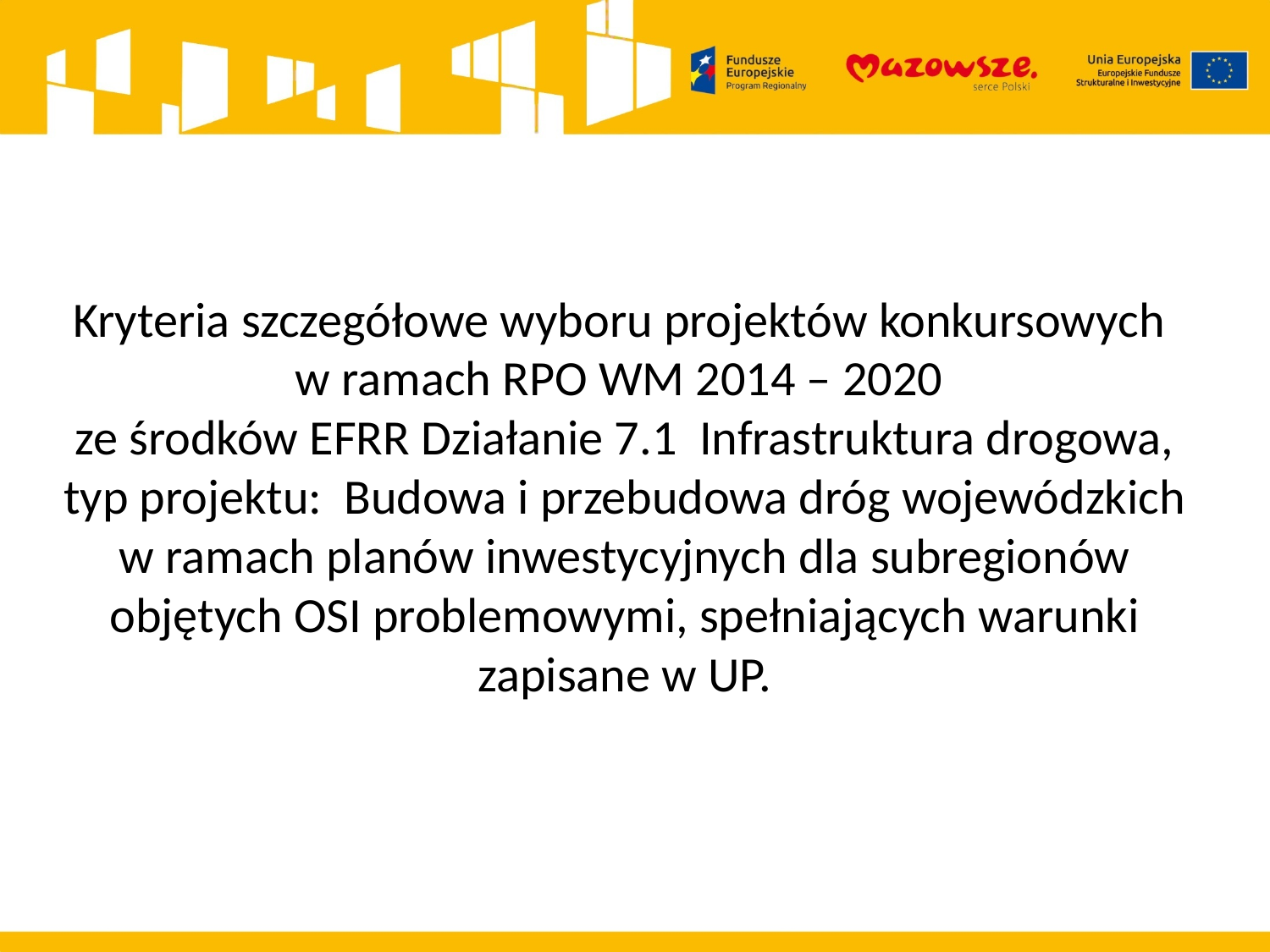

Kryteria szczegółowe wyboru projektów konkursowych
w ramach RPO WM 2014 – 2020
ze środków EFRR Działanie 7.1  Infrastruktura drogowa, typ projektu:  Budowa i przebudowa dróg wojewódzkich w ramach planów inwestycyjnych dla subregionów objętych OSI problemowymi, spełniających warunki zapisane w UP.